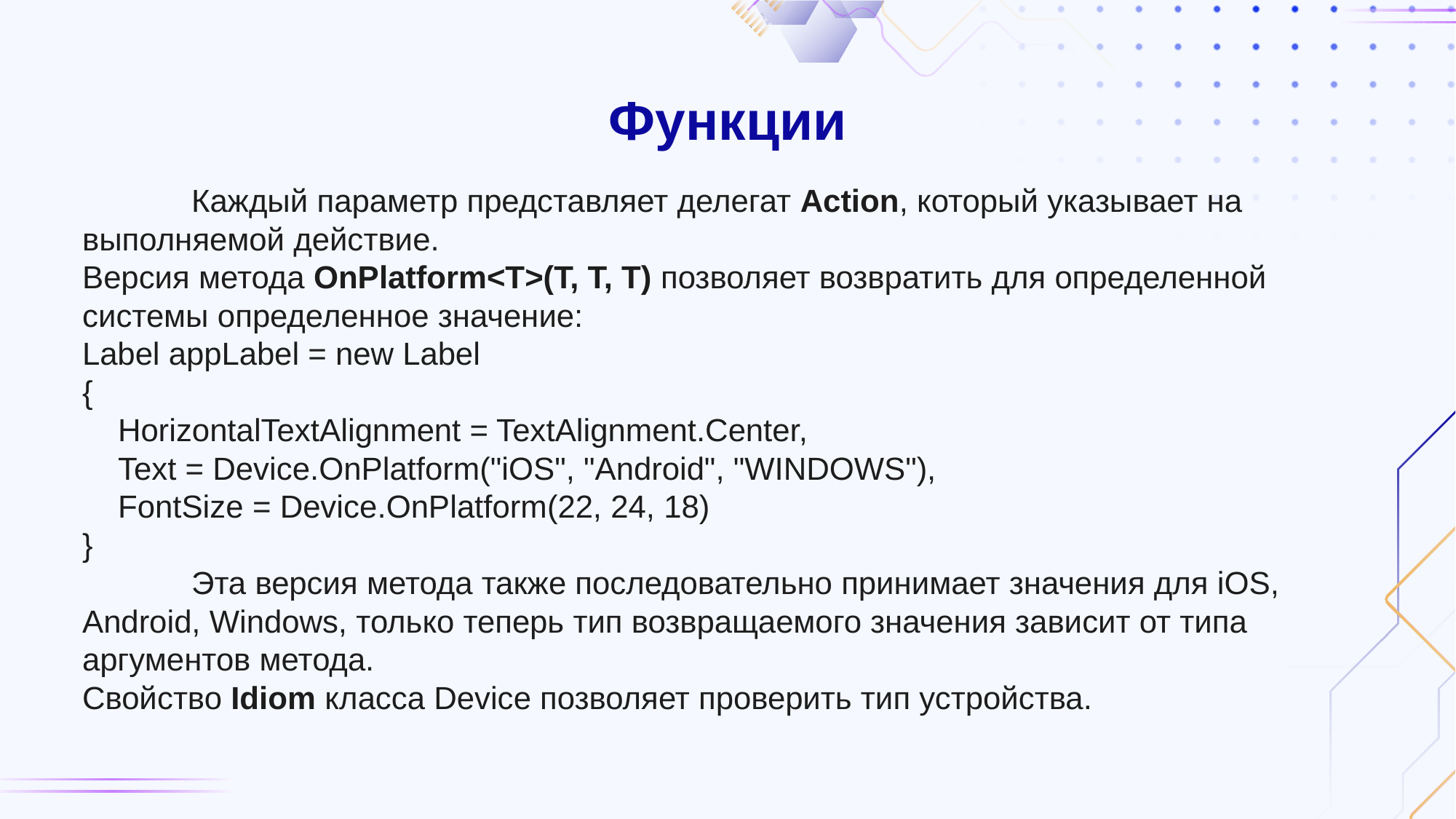

# Функции
	Каждый параметр представляет делегат Action, который указывает на выполняемой действие.
Версия метода OnPlatform<T>(T, T, T) позволяет возвратить для определенной системы определенное значение:
Label appLabel = new Label
{
    HorizontalTextAlignment = TextAlignment.Center,
    Text = Device.OnPlatform("iOS", "Android", "WINDOWS"),
    FontSize = Device.OnPlatform(22, 24, 18)
}
	Эта версия метода также последовательно принимает значения для iOS, Android, Windows, только теперь тип возвращаемого значения зависит от типа аргументов метода.
Свойство Idiom класса Device позволяет проверить тип устройства.